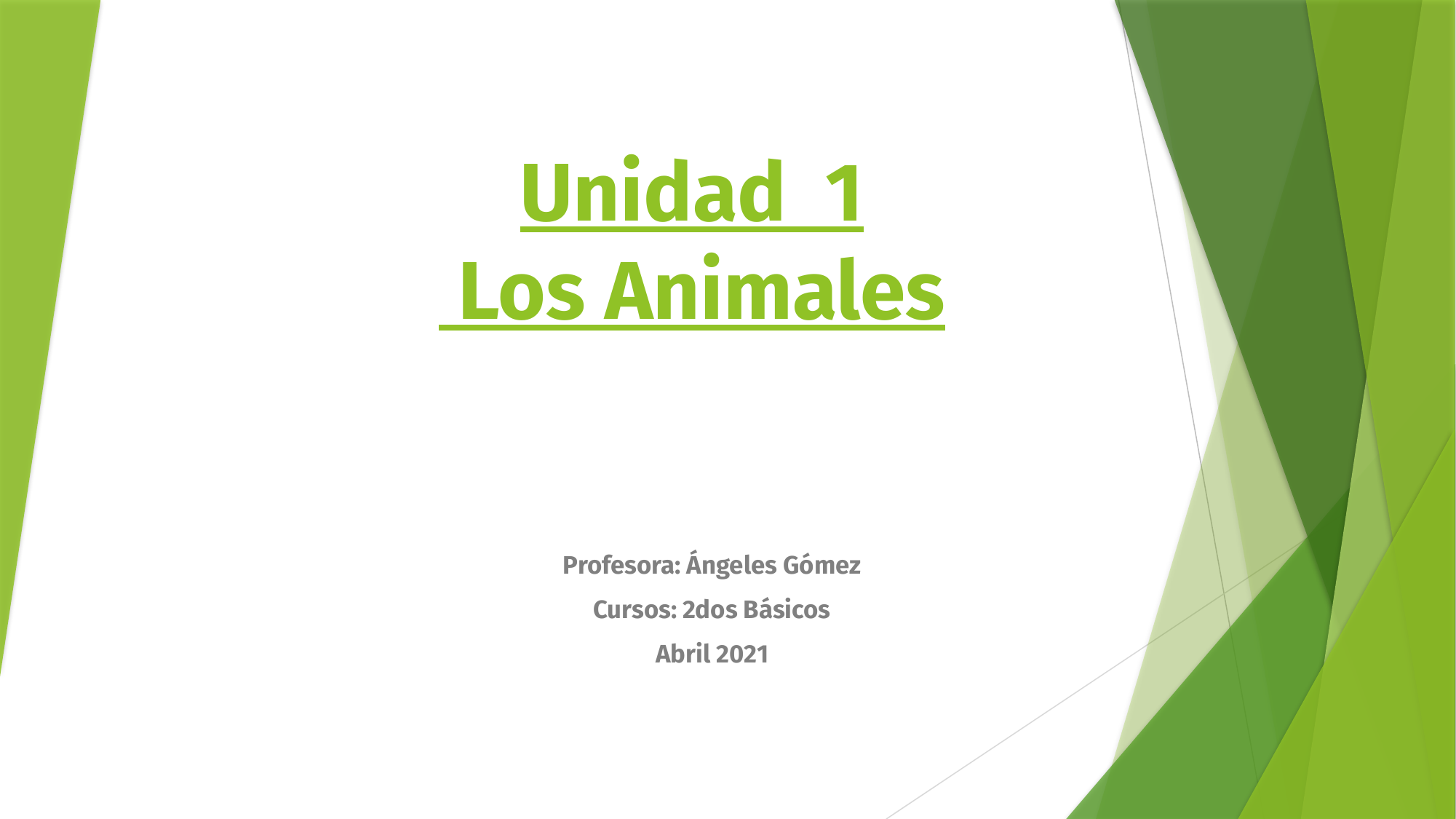

# Unidad  1 Los Animales
Profesora: Ángeles Gómez
Cursos: 2dos Básicos
Abril 2021